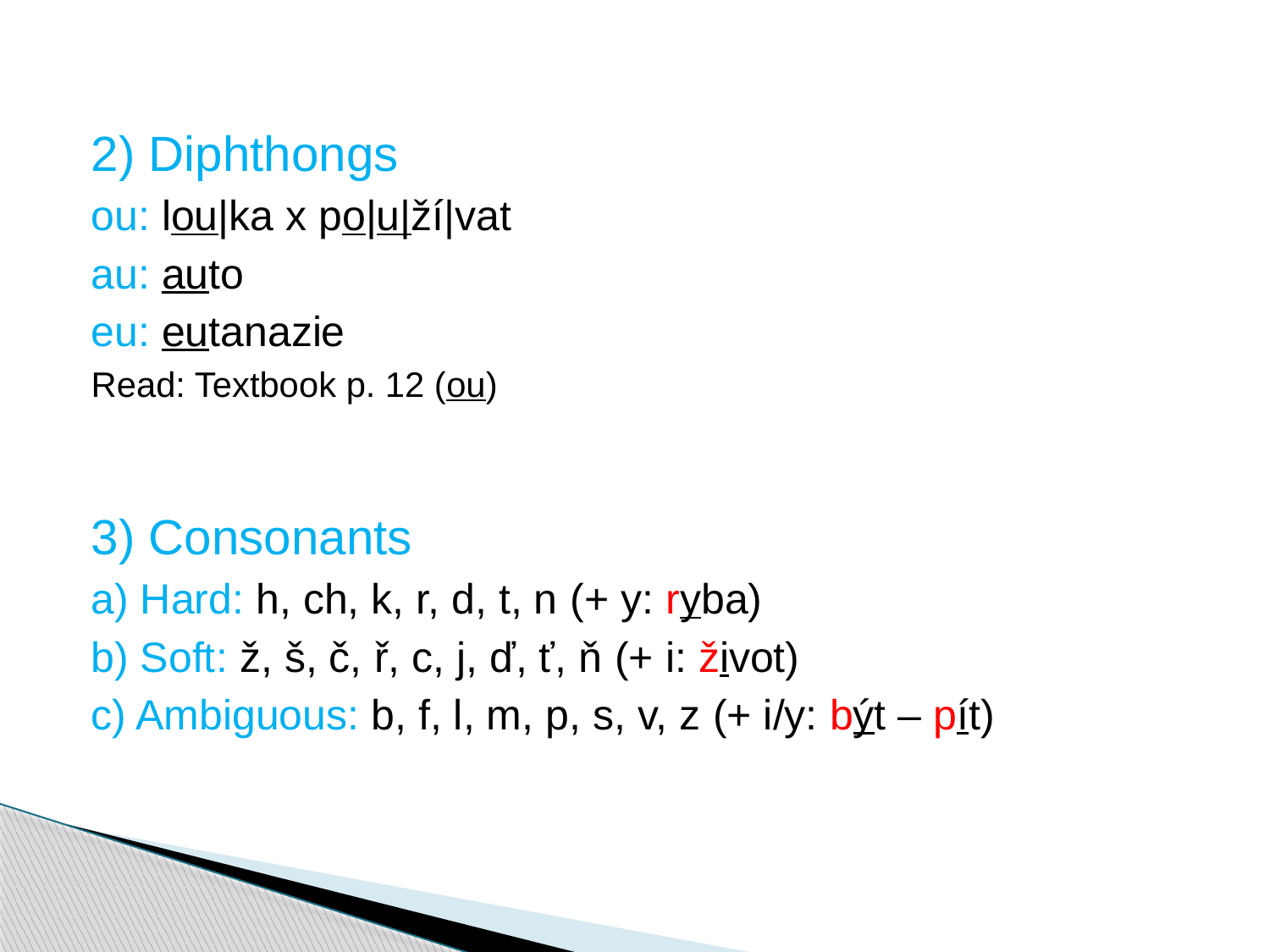

2) Diphthongs
ou: lou|ka x po|u|ží|vat
au: auto
eu: eutanazie
Read: Textbook p. 12 (ou)

3) Consonants
a) Hard: h, ch, k, r, d, t, n (+ y: ryba)
b) Soft: ž, š, č, ř, c, j, ď, ť, ň (+ i: život)
c) Ambiguous: b, f, l, m, p, s, v, z (+ i/y: být – pít)